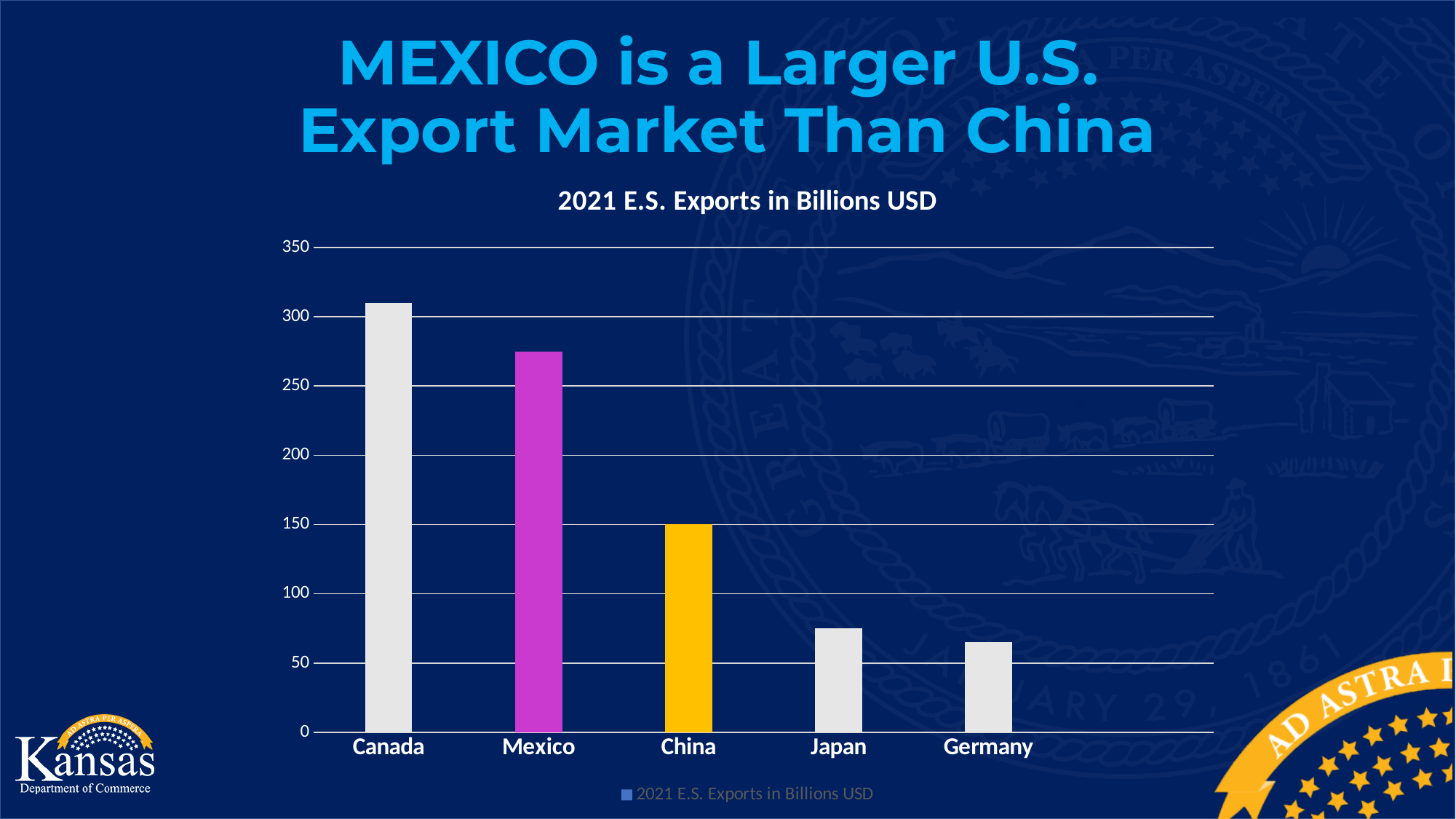

MEXICO is a Larger U.S.
Export Market Than China

### Chart: 2021 E.S. Exports in Billions USD

| Category | 2021 E.S. Exports in Billions USD |
|---|---|
| Canada | 310.0 |
| Mexico | 275.0 |
| China | 150.0 |
| Japan | 75.0 |
| Germany | 65.0 |